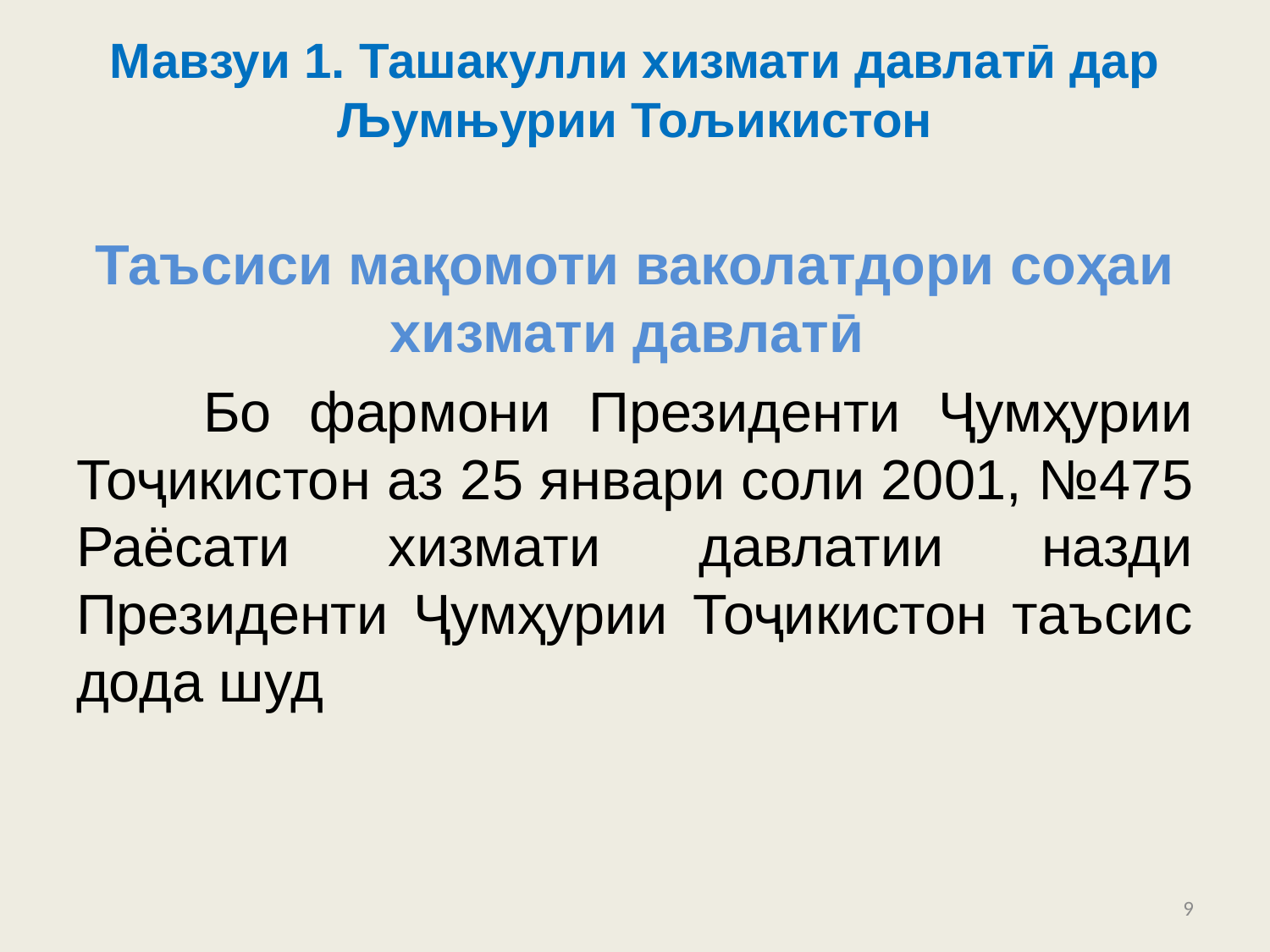

# Мавзуи 1. Ташакулли хизмати давлатӣ дар Љумњурии Тољикистон
Таъсиси мақомоти ваколатдори соҳаи хизмати давлатӣ
	Бо фармони Президенти Ҷумҳурии Тоҷикистон аз 25 январи соли 2001, №475 Раёсати хизмати давлатии назди Президенти Ҷумҳурии Тоҷикистон таъсис дода шуд

9